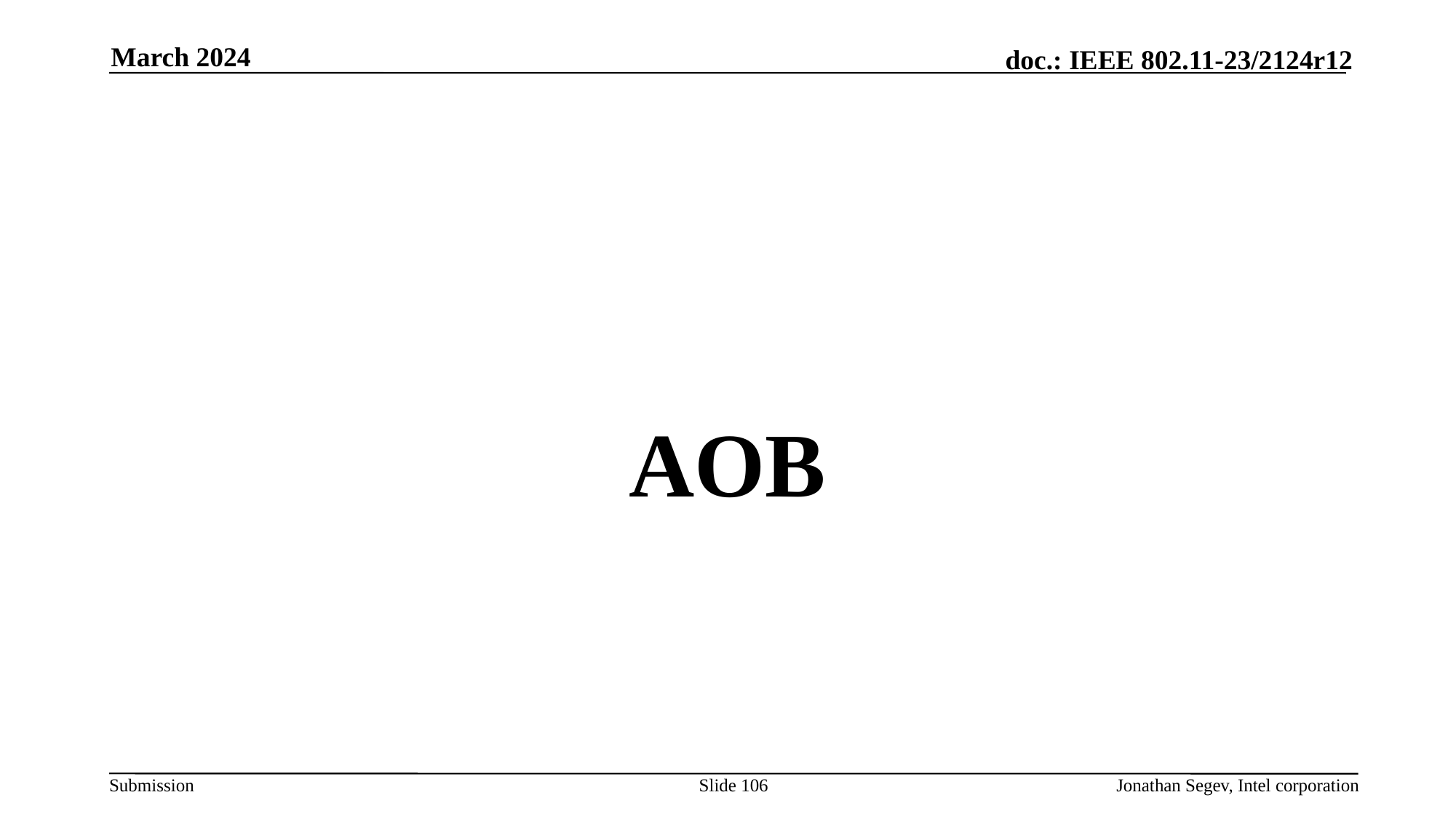

March 2024
#

AOB
Slide 106
Jonathan Segev, Intel corporation